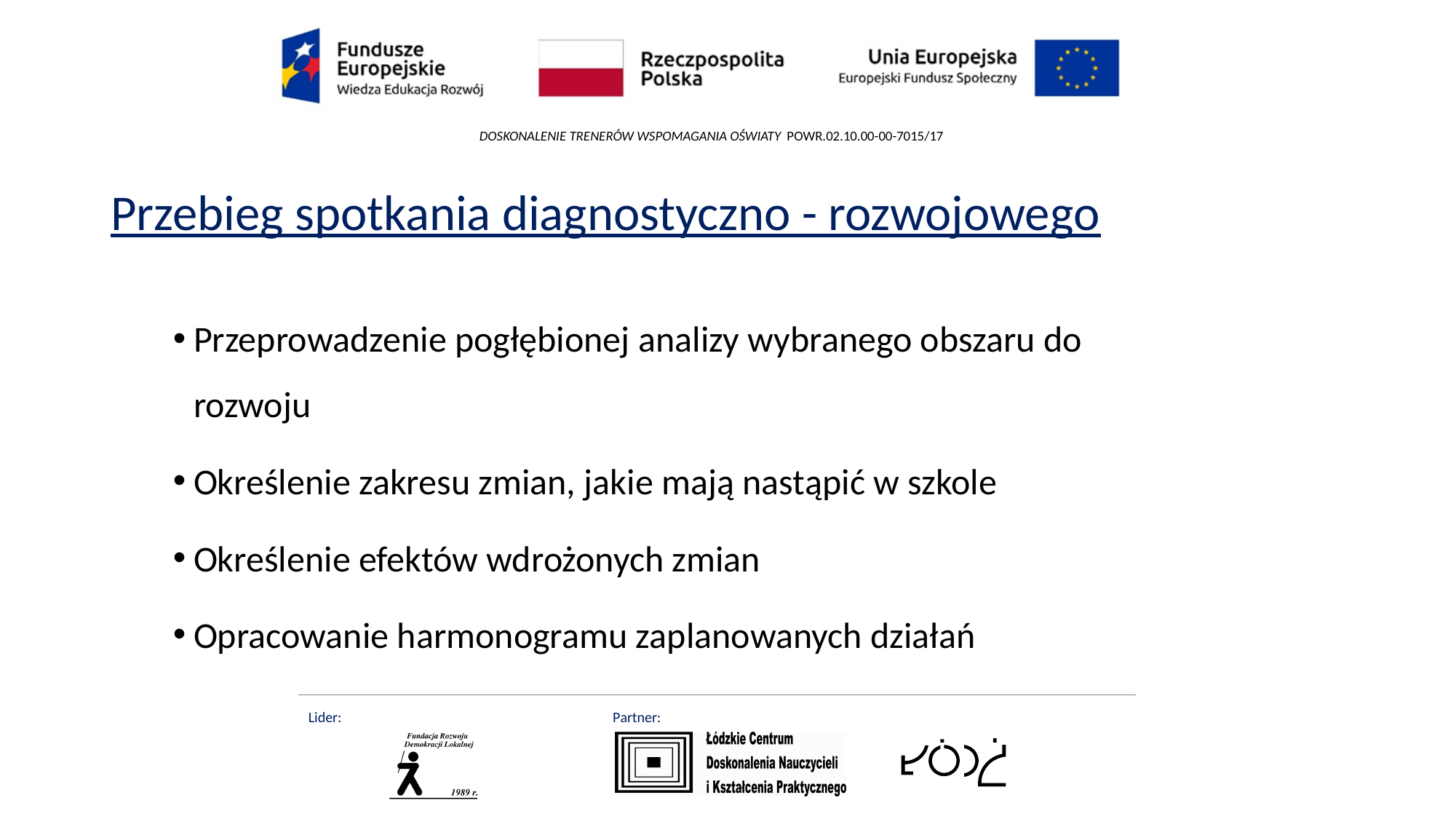

# Przebieg spotkania diagnostyczno - rozwojowego
Przeprowadzenie pogłębionej analizy wybranego obszaru do rozwoju
Określenie zakresu zmian, jakie mają nastąpić w szkole
Określenie efektów wdrożonych zmian
Opracowanie harmonogramu zaplanowanych działań